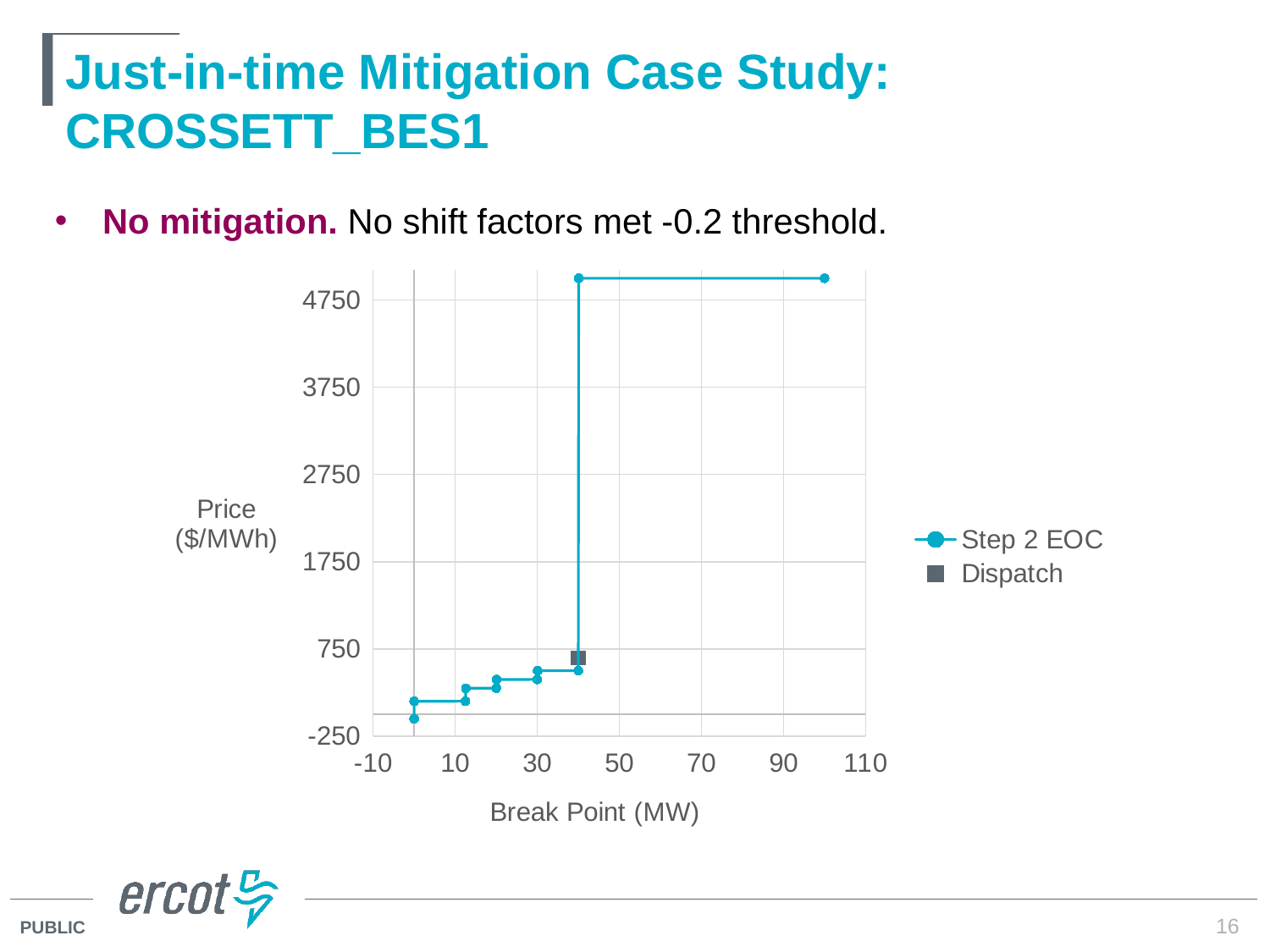

# Just-in-time Mitigation Case Study: CROSSETT_BES1
No mitigation. No shift factors met -0.2 threshold.

### Chart

| Category |  |  |
|---|---|---|
16